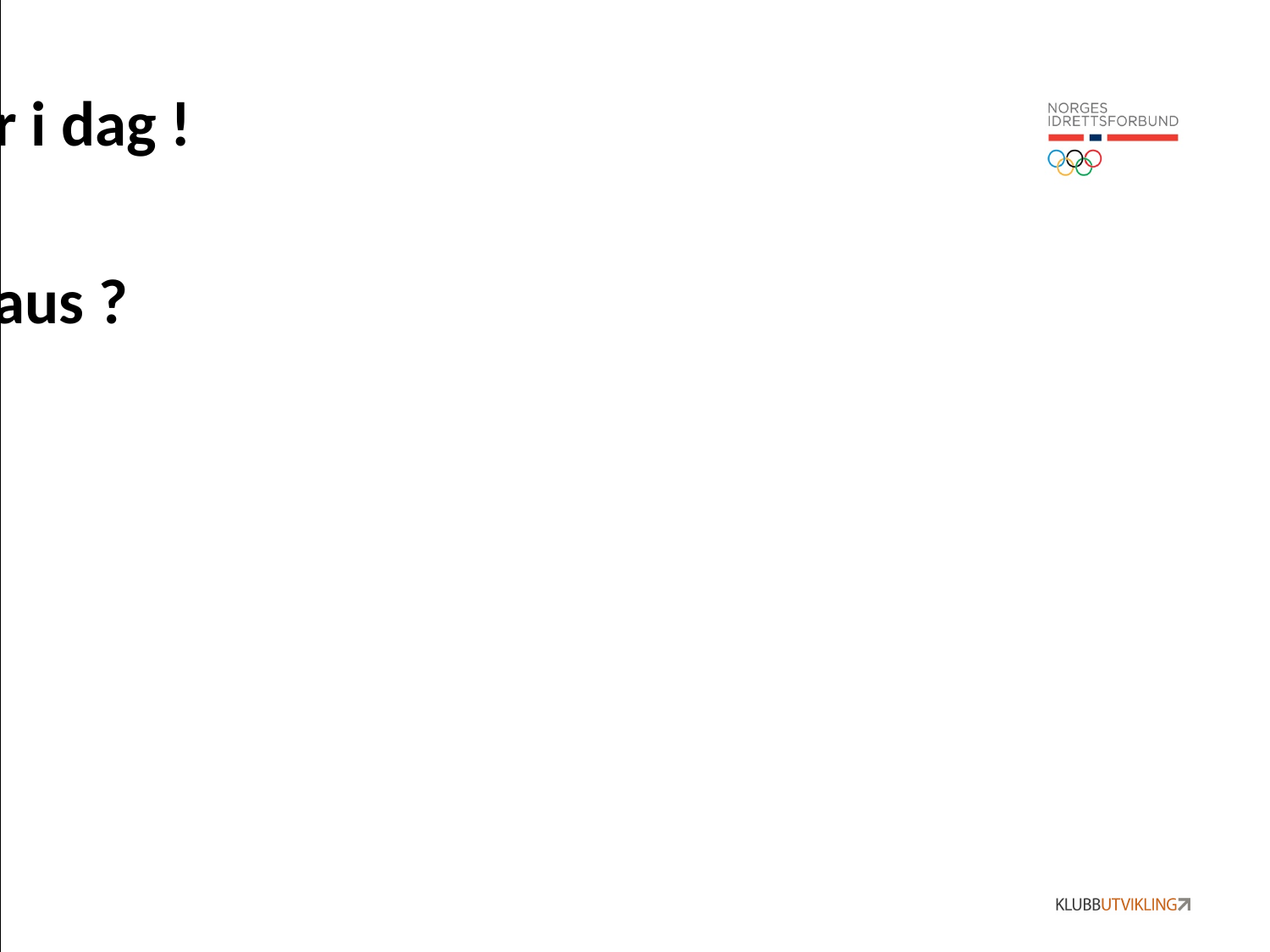

Takk for i dag !

Applaus ?